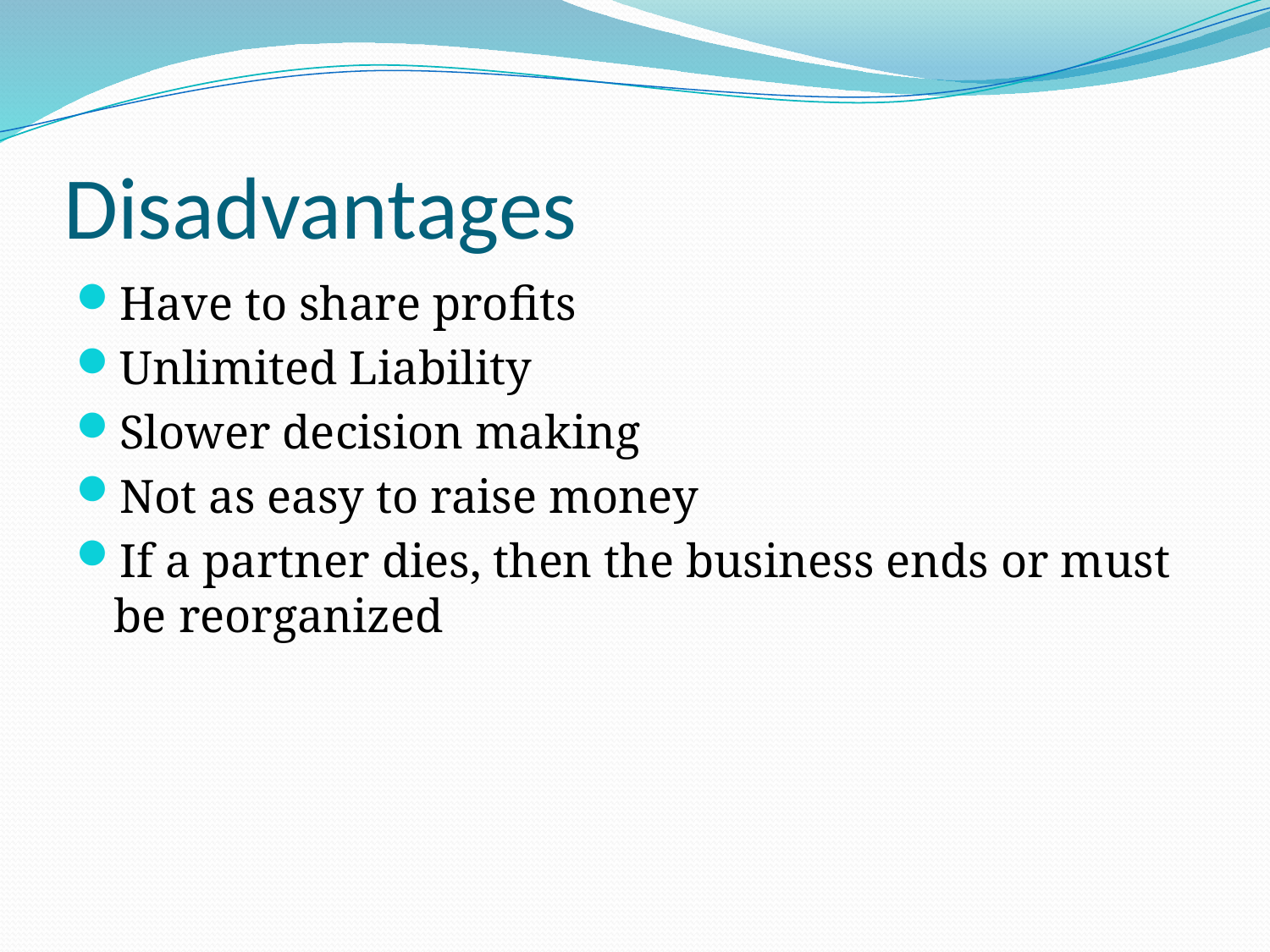

# Disadvantages
Have to share profits
Unlimited Liability
Slower decision making
Not as easy to raise money
If a partner dies, then the business ends or must be reorganized